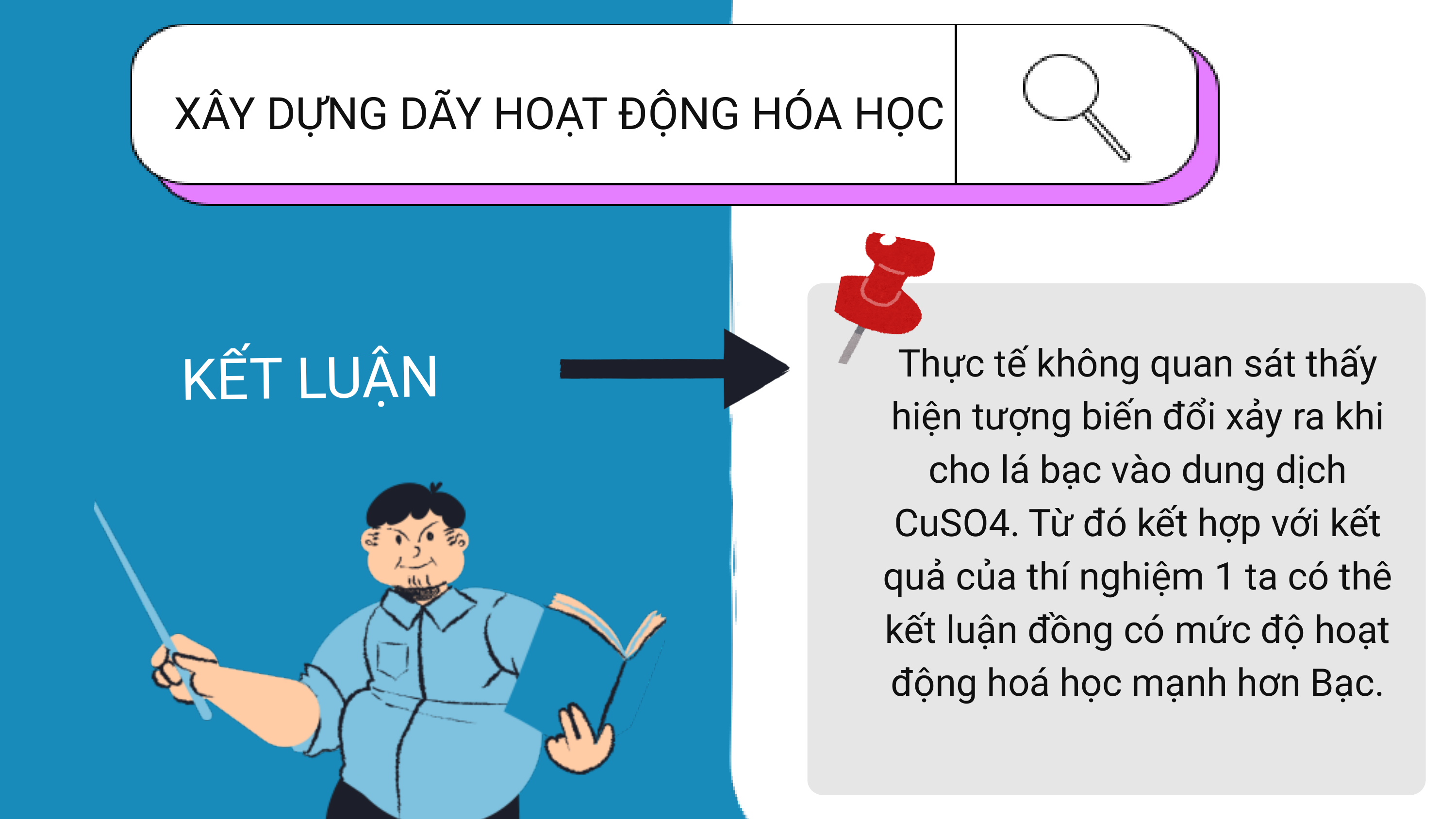

XÂY DỰNG DÃY HOẠT ĐỘNG HÓA HỌC

Thực tế không quan sát thấy hiện tượng biến đổi xảy ra khi cho lá bạc vào dung dịch CuSO4. Từ đó kết hợp với kết quả của thí nghiệm 1 ta có thê kết luận đồng có mức độ hoạt động hoá học mạnh hơn Bạc.

KẾT LUẬN